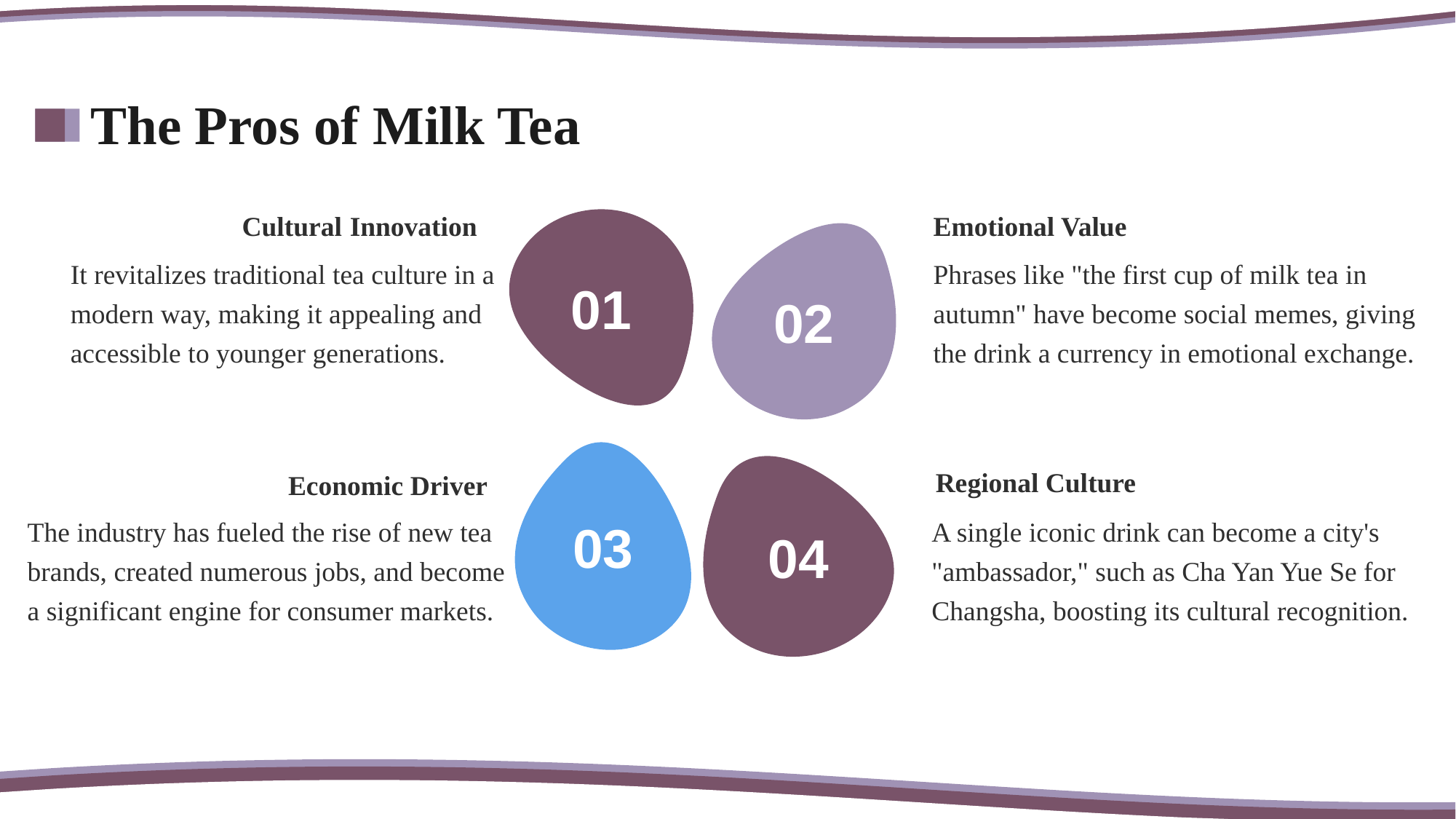

The Pros of Milk Tea
Cultural Innovation
01
It revitalizes traditional tea culture in a modern way, making it appealing and accessible to younger generations.
Emotional Value
02
Phrases like "the first cup of milk tea in autumn" have become social memes, giving the drink a currency in emotional exchange.
Regional Culture
04
A single iconic drink can become a city's "ambassador," such as Cha Yan Yue Se for Changsha, boosting its cultural recognition.
Economic Driver
03
The industry has fueled the rise of new tea brands, created numerous jobs, and become a significant engine for consumer markets.